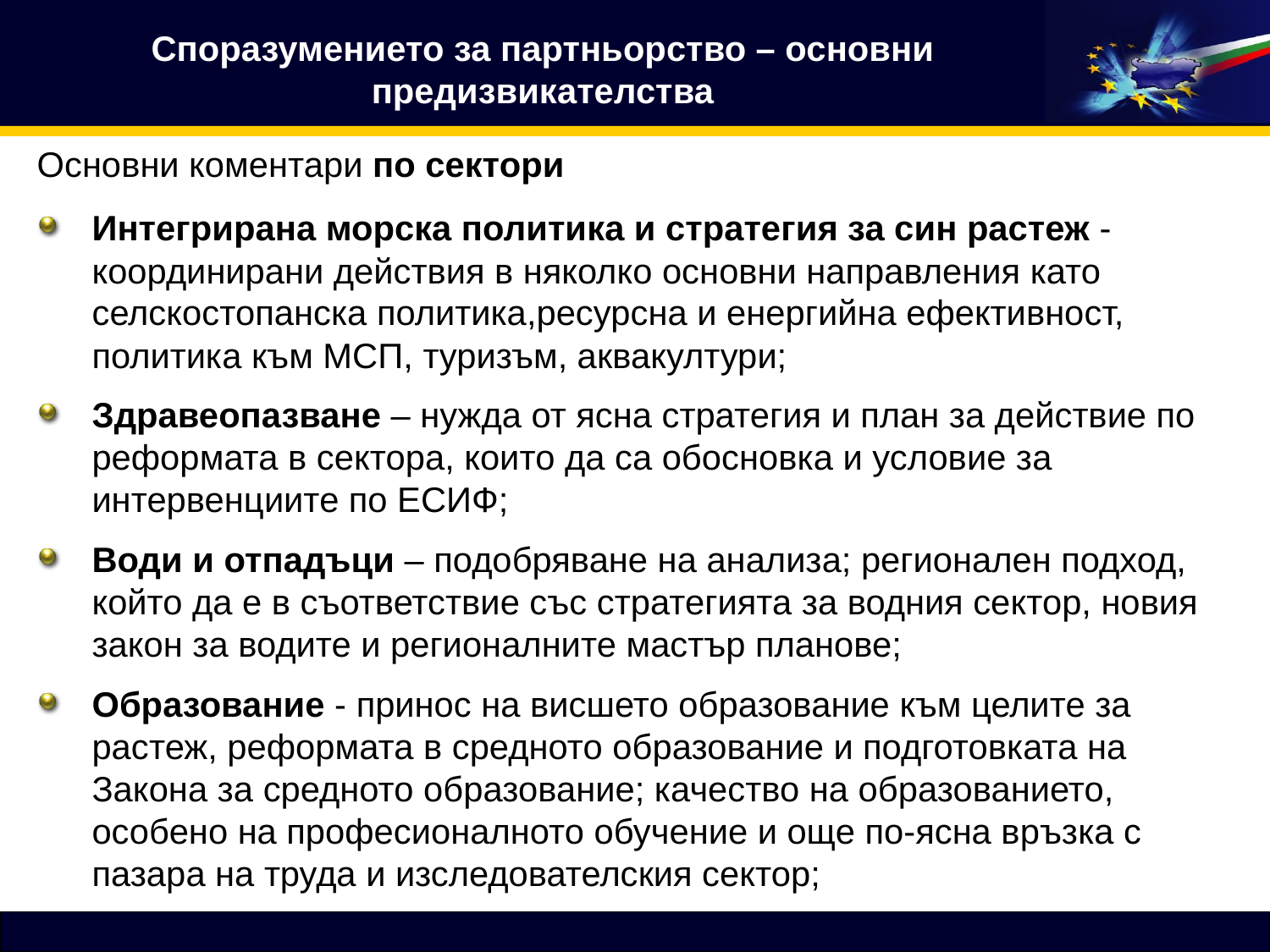

# Споразумението за партньорство – основни предизвикателства
Основни коментари по сектори
Интегрирана морска политика и стратегия за син растеж - координирани действия в няколко основни направления като селскостопанска политика,ресурсна и енергийна ефективност, политика към МСП, туризъм, аквакултури;
Здравеопазване – нужда от ясна стратегия и план за действие по реформата в сектора, които да са обосновка и условие за интервенциите по ЕСИФ;
Води и отпадъци – подобряване на анализа; регионален подход, който да е в съответствие със стратегията за водния сектор, новия закон за водите и регионалните мастър планове;
Образование - принос на висшето образование към целите за растеж, реформата в средното образование и подготовката на Закона за средното образование; качество на образованието, особено на професионалното обучение и още по-ясна връзка с пазара на труда и изследователския сектор;